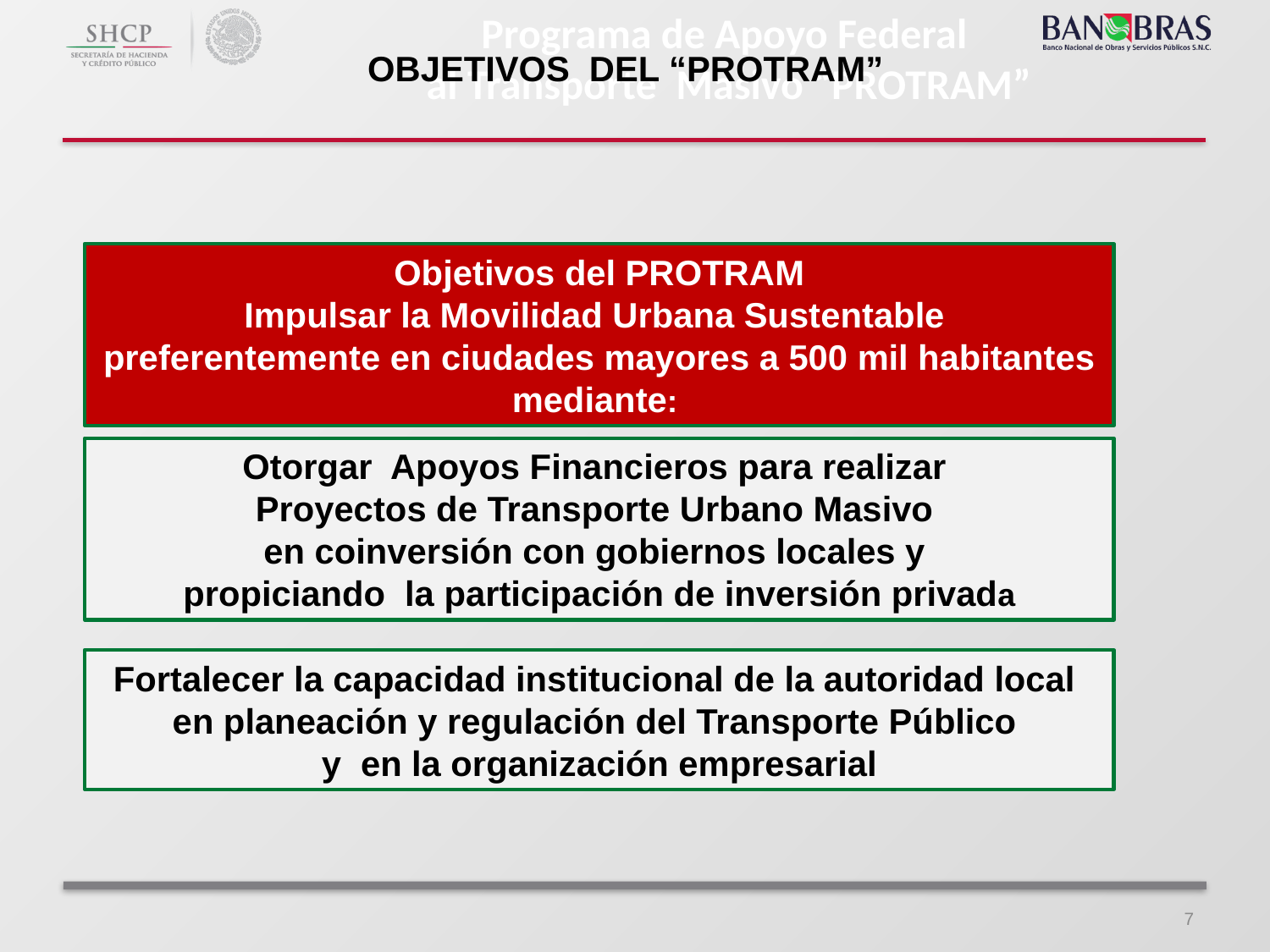

Programa de Apoyo Federal
al Transporte  Masivo “PROTRAM”
OBJETIVOS  DEL “PROTRAM”
Objetivos del PROTRAM
Impulsar la Movilidad Urbana Sustentable
preferentemente en ciudades mayores a 500 mil habitantes mediante:
Otorgar  Apoyos Financieros para realizar
Proyectos de Transporte Urbano Masivo
en coinversión con gobiernos locales y
propiciando  la participación de inversión privada
Fortalecer la capacidad institucional de la autoridad local
en planeación y regulación del Transporte Público
y  en la organización empresarial

7